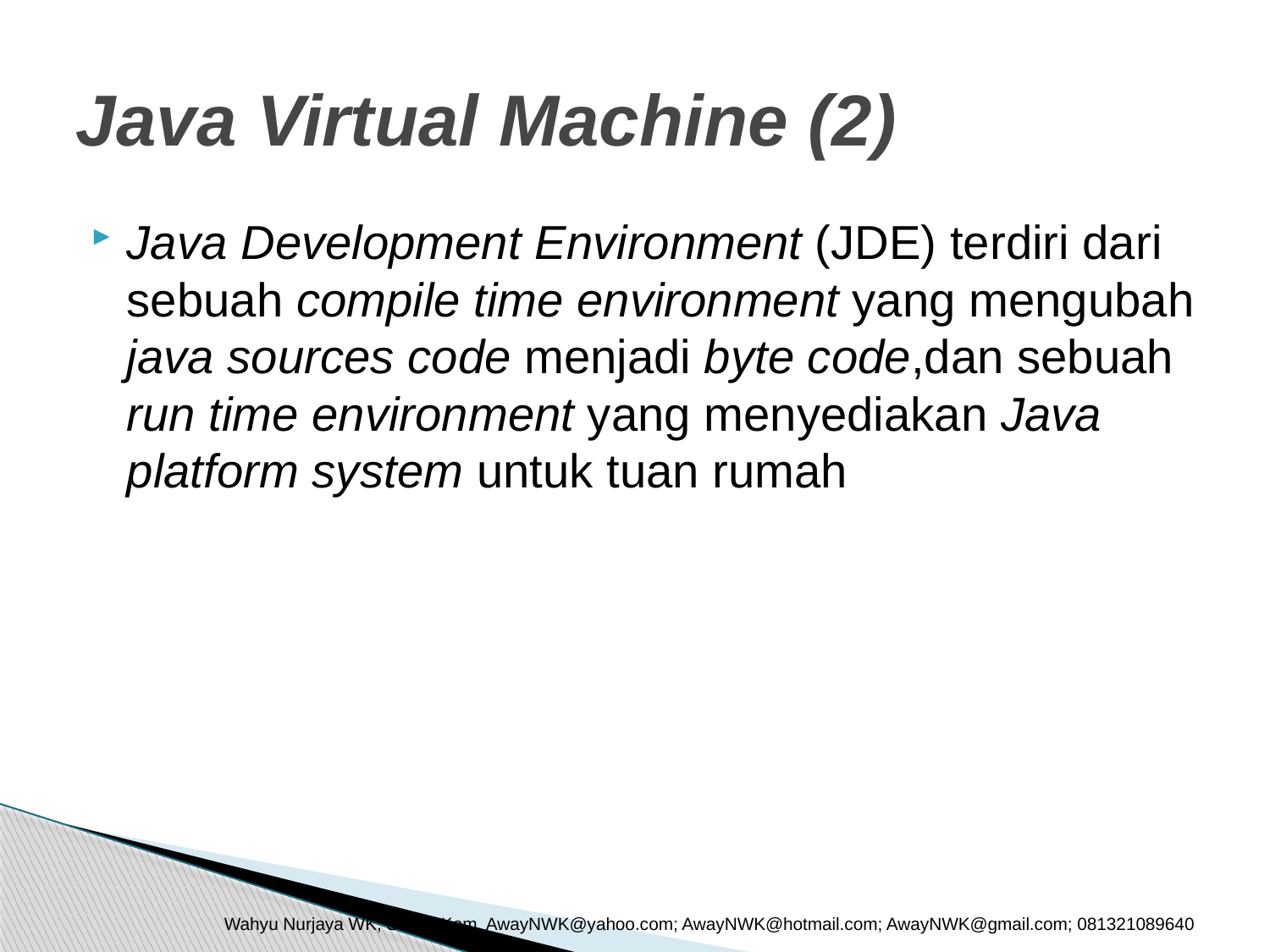

# Java Virtual Machine (2)
Java Development Environment (JDE) terdiri dari sebuah compile time environment yang mengubah java sources code menjadi byte code,dan sebuah run time environment yang menyediakan Java platform system untuk tuan rumah
Wahyu Nurjaya WK, ST., M.Kom. AwayNWK@yahoo.com; AwayNWK@hotmail.com; AwayNWK@gmail.com; 081321089640